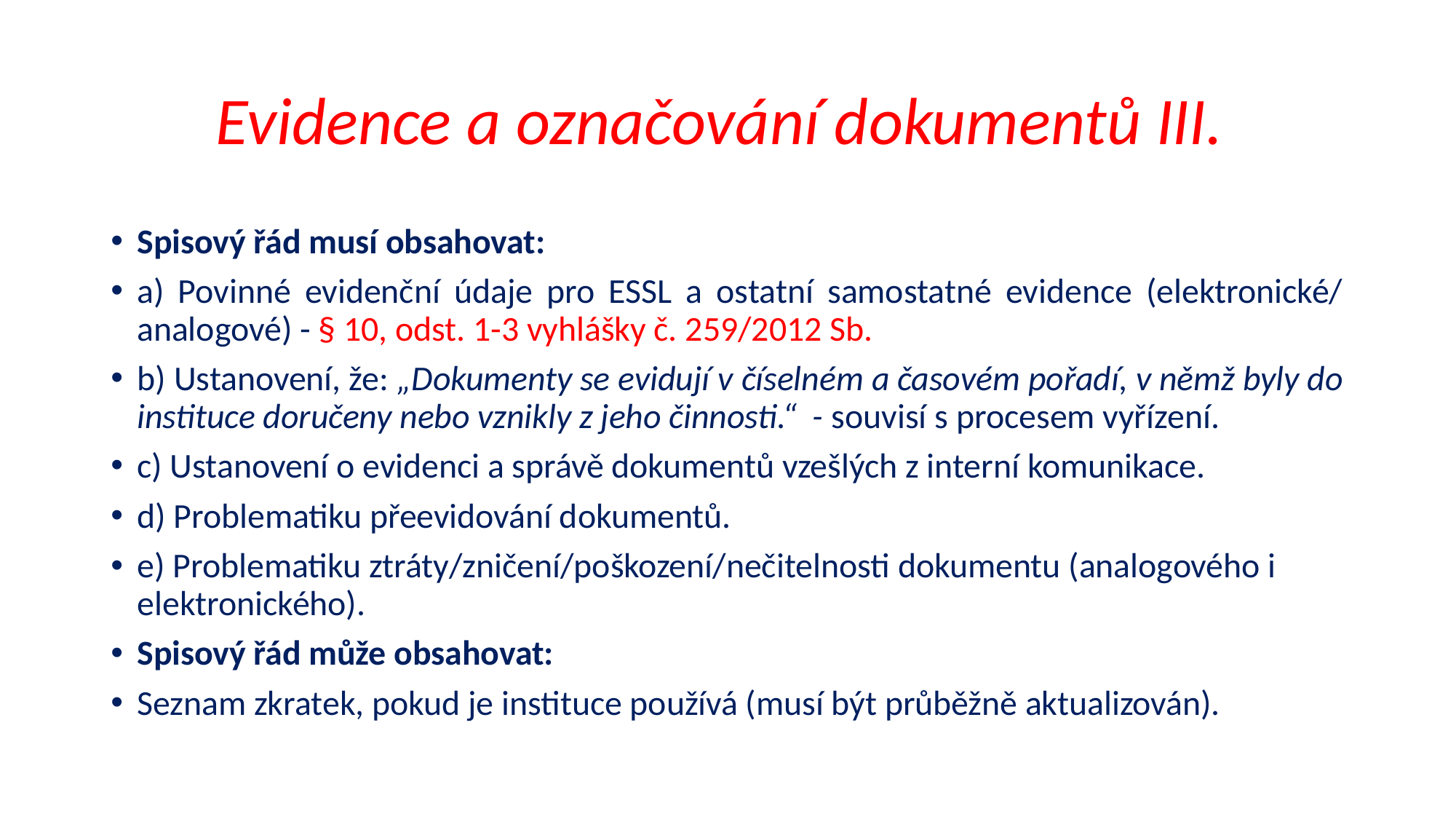

# Evidence a označování dokumentů III.
Spisový řád musí obsahovat:
a) Povinné evidenční údaje pro ESSL a ostatní samostatné evidence (elektronické/ analogové) - § 10, odst. 1-3 vyhlášky č. 259/2012 Sb.
b) Ustanovení, že: „Dokumenty se evidují v číselném a časovém pořadí, v němž byly do instituce doručeny nebo vznikly z jeho činnosti.“  - souvisí s procesem vyřízení.
c) Ustanovení o evidenci a správě dokumentů vzešlých z interní komunikace.
d) Problematiku přeevidování dokumentů.
e) Problematiku ztráty/zničení/poškození/nečitelnosti dokumentu (analogového i elektronického).
Spisový řád může obsahovat:
Seznam zkratek, pokud je instituce používá (musí být průběžně aktualizován).